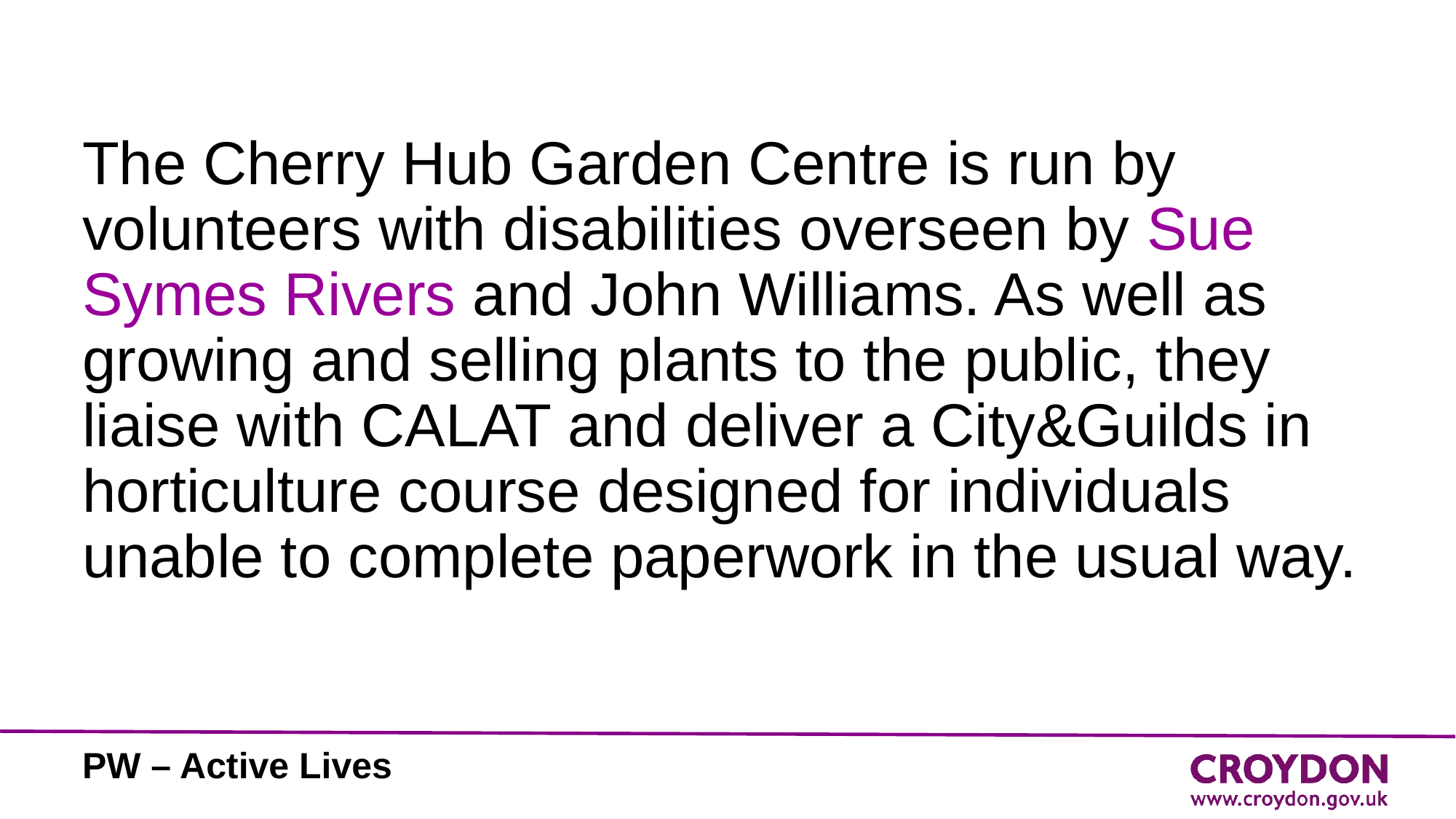

The Cherry Hub Garden Centre is run by volunteers with disabilities overseen by Sue Symes Rivers and John Williams. As well as growing and selling plants to the public, they liaise with CALAT and deliver a City&Guilds in horticulture course designed for individuals unable to complete paperwork in the usual way.
PW – Active Lives